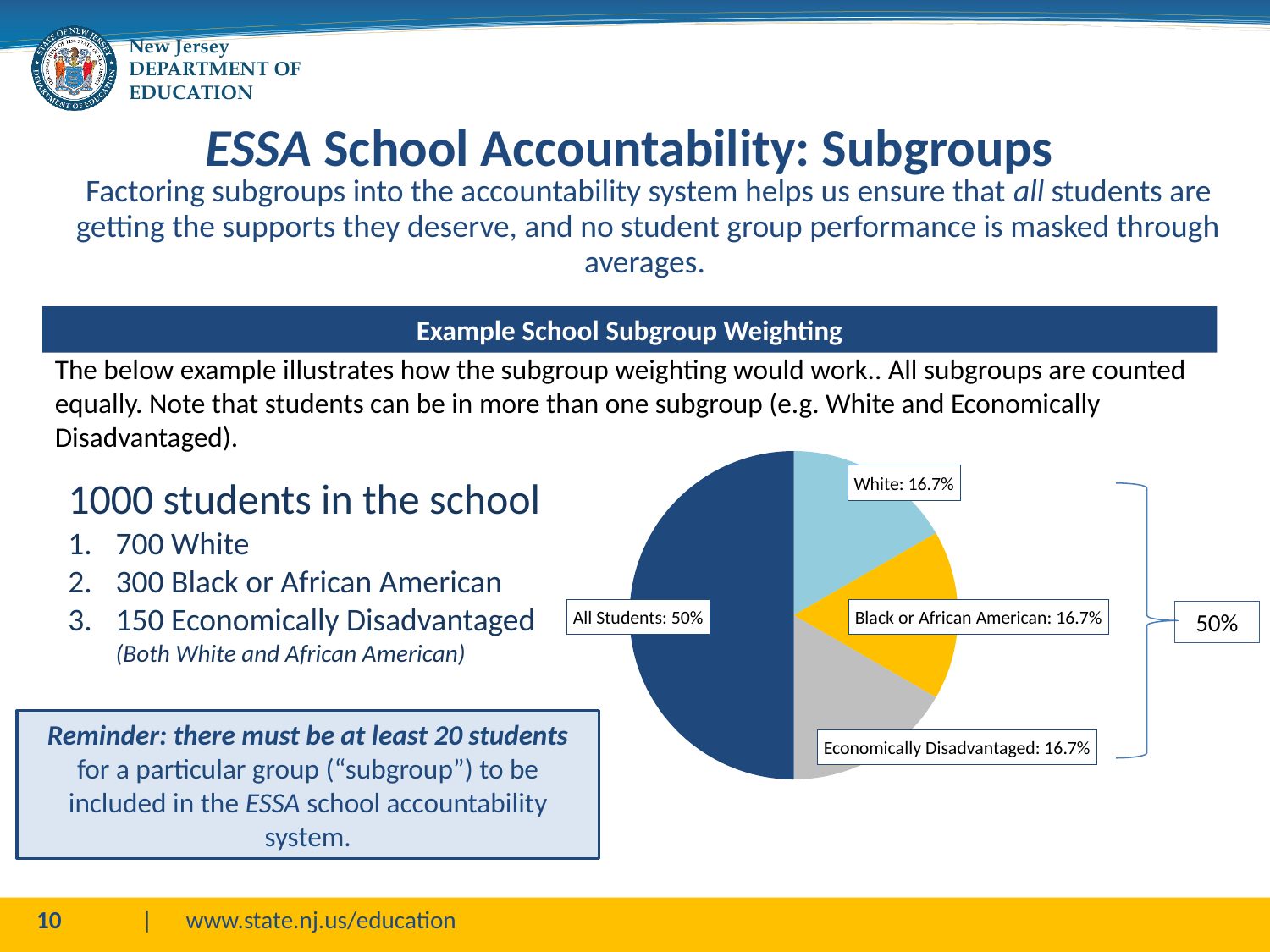

ESSA School Accountability: Subgroups
# Factoring subgroups into the accountability system helps us ensure that all students are getting the supports they deserve, and no student group performance is masked through averages.
Example School Subgroup Weighting
The below example illustrates how the subgroup weighting would work.. All subgroups are counted equally. Note that students can be in more than one subgroup (e.g. White and Economically Disadvantaged).
1000 students in the school
700 White
300 Black or African American
150 Economically Disadvantaged (Both White and African American)

### Chart

| Category | Column1 |
|---|---|
| White | 0.166666 |
| African American | 0.166666 |
| Economically Disadvantaged | 0.166666 |
| All Students | 0.5 |
White: 16.7%

All Students: 50%
Black or African American: 16.7%
50%
Reminder: there must be at least 20 students for a particular group (“subgroup”) to be included in the ESSA school accountability system.
Economically Disadvantaged: 16.7%